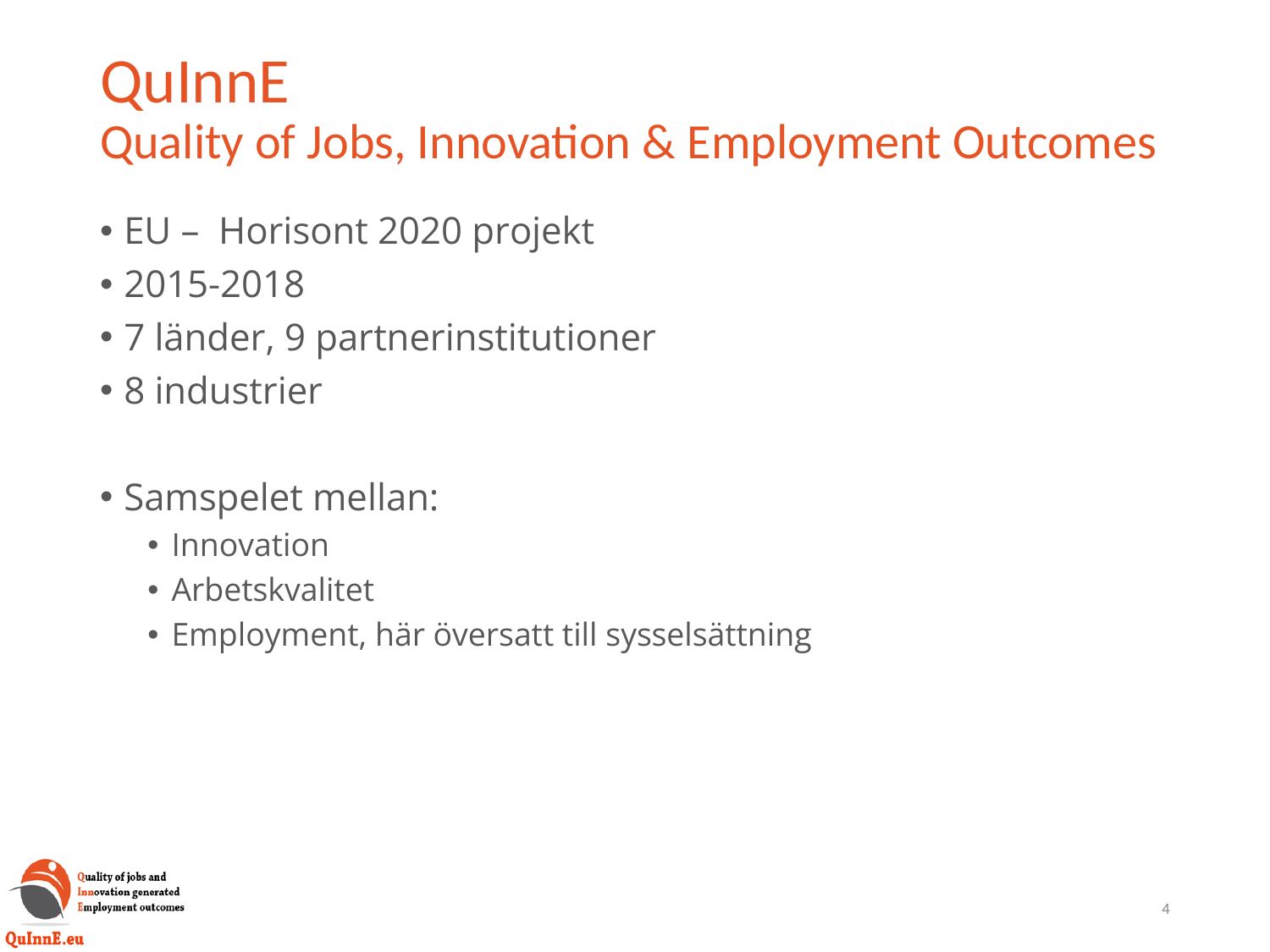

QuInnE
Quality of Jobs, Innovation & Employment Outcomes
EU –  Horisont 2020 projekt
2015-2018
7 länder, 9 partnerinstitutioner
8 industrier

Samspelet mellan:
Innovation
Arbetskvalitet
Employment, här översatt till sysselsättning

4